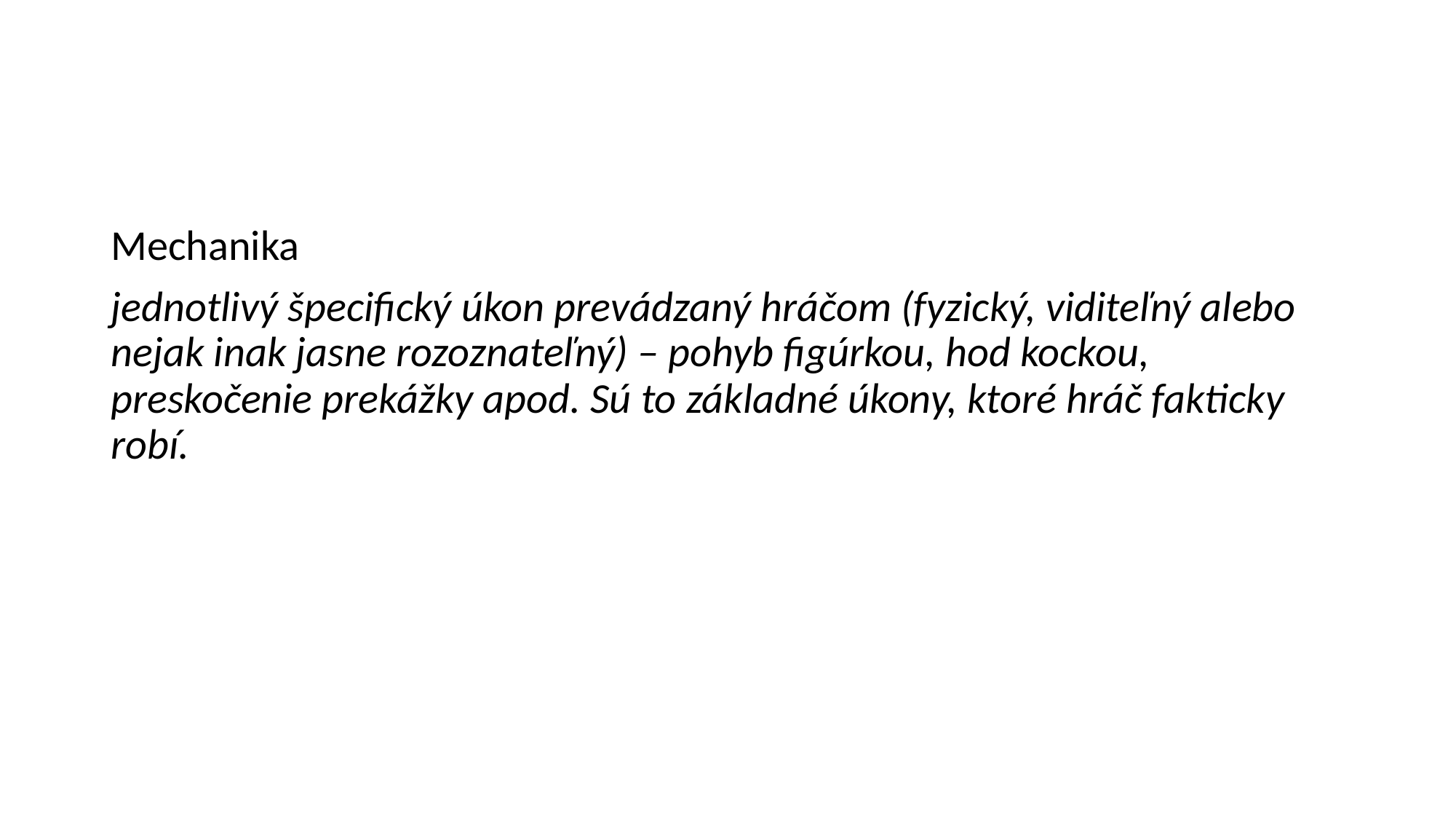

#
Mechanika
jednotlivý špecifický úkon prevádzaný hráčom (fyzický, viditeľný alebo nejak inak jasne rozoznateľný) – pohyb figúrkou, hod kockou, preskočenie prekážky apod. Sú to základné úkony, ktoré hráč fakticky robí.